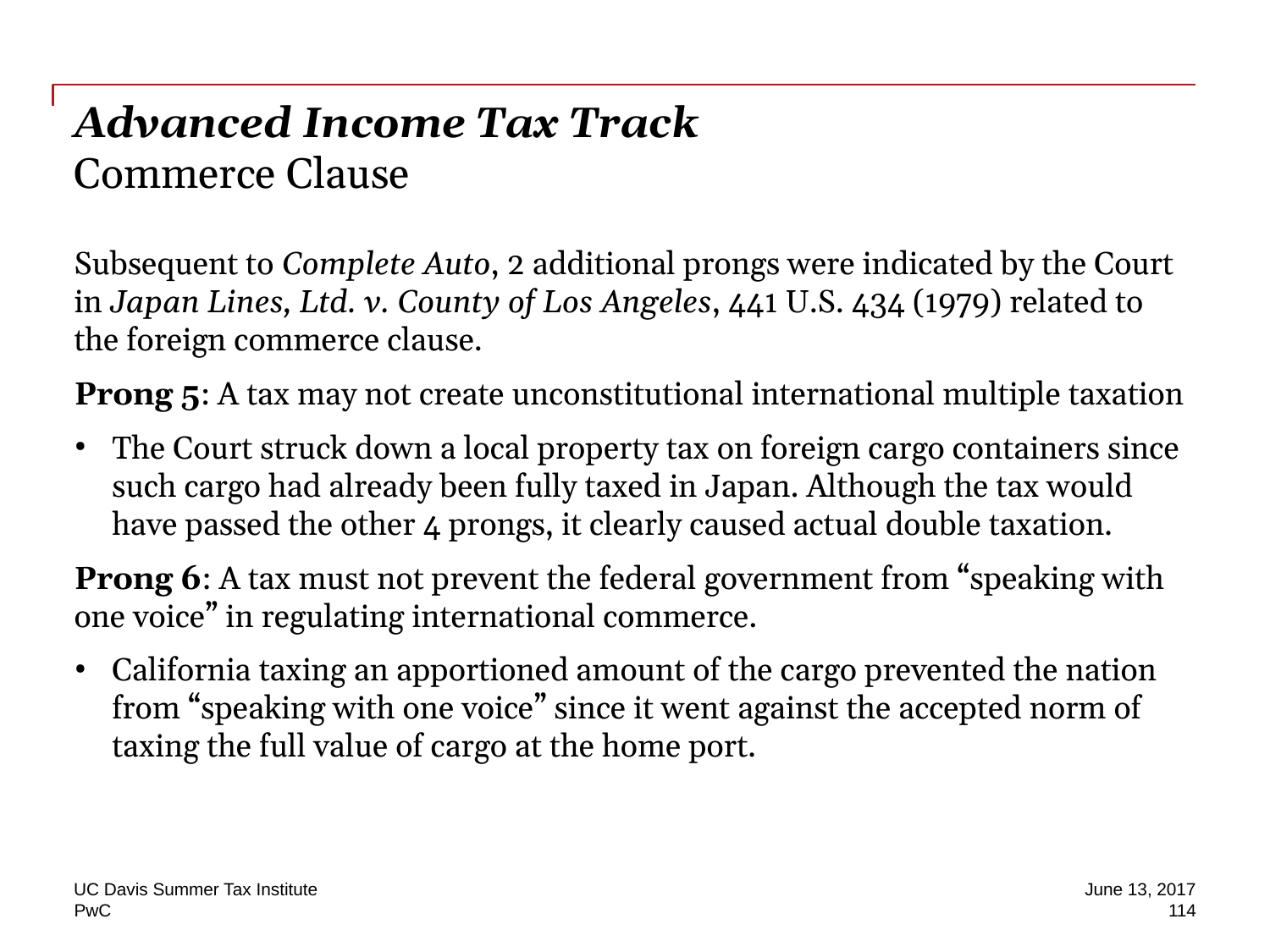

# Advanced Income Tax Track Commerce Clause
Subsequent to Complete Auto, 2 additional prongs were indicated by the Court in Japan Lines, Ltd. v. County of Los Angeles, 441 U.S. 434 (1979) related to the foreign commerce clause.
Prong 5: A tax may not create unconstitutional international multiple taxation
The Court struck down a local property tax on foreign cargo containers since such cargo had already been fully taxed in Japan. Although the tax would have passed the other 4 prongs, it clearly caused actual double taxation.
Prong 6: A tax must not prevent the federal government from “speaking with one voice” in regulating international commerce.
California taxing an apportioned amount of the cargo prevented the nation from “speaking with one voice” since it went against the accepted norm of taxing the full value of cargo at the home port.
UC Davis Summer Tax Institute
June 13, 2017
114